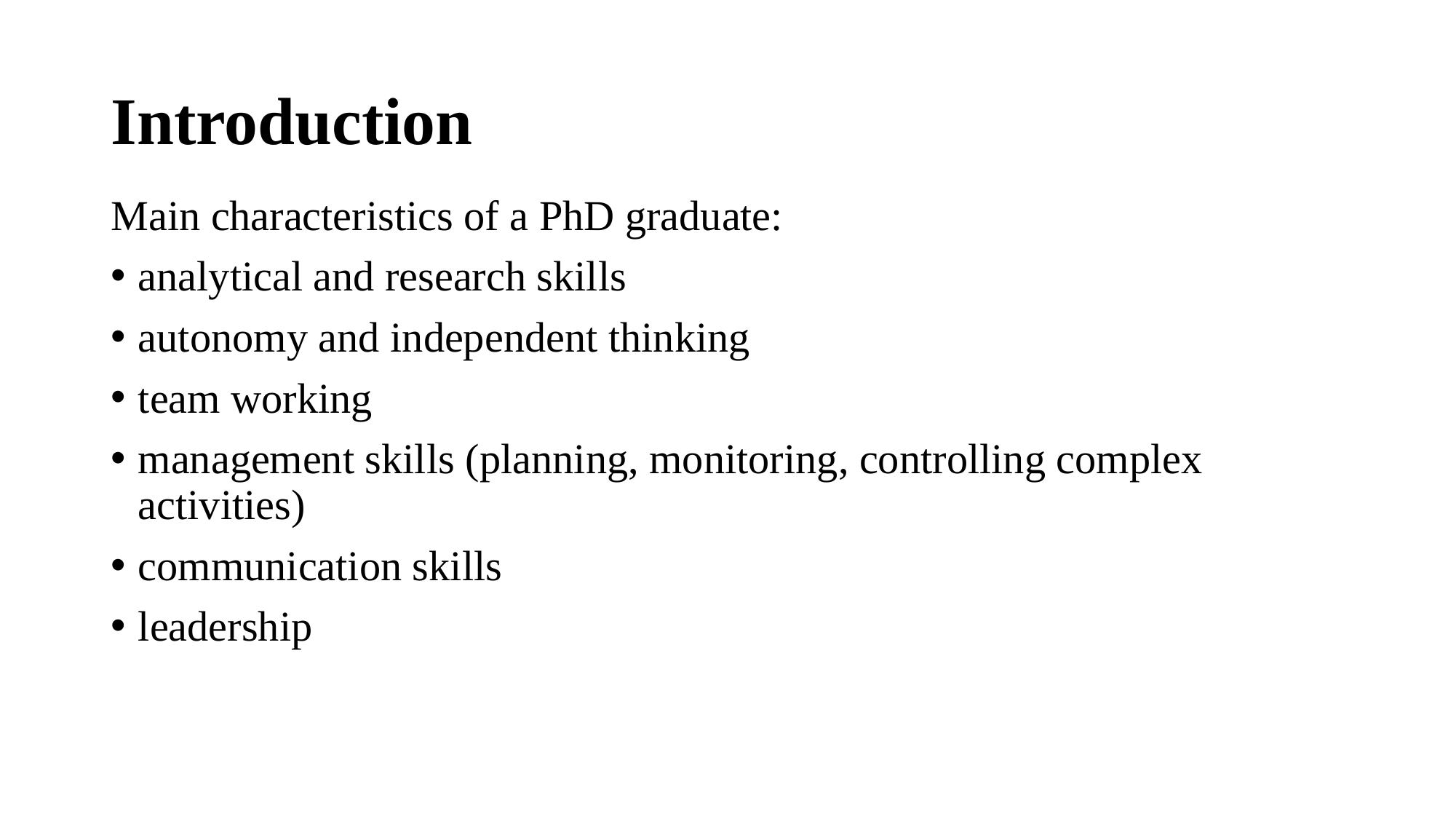

# Introduction
Main characteristics of a PhD graduate:
analytical and research skills
autonomy and independent thinking
team working
management skills (planning, monitoring, controlling complex activities)
communication skills
leadership